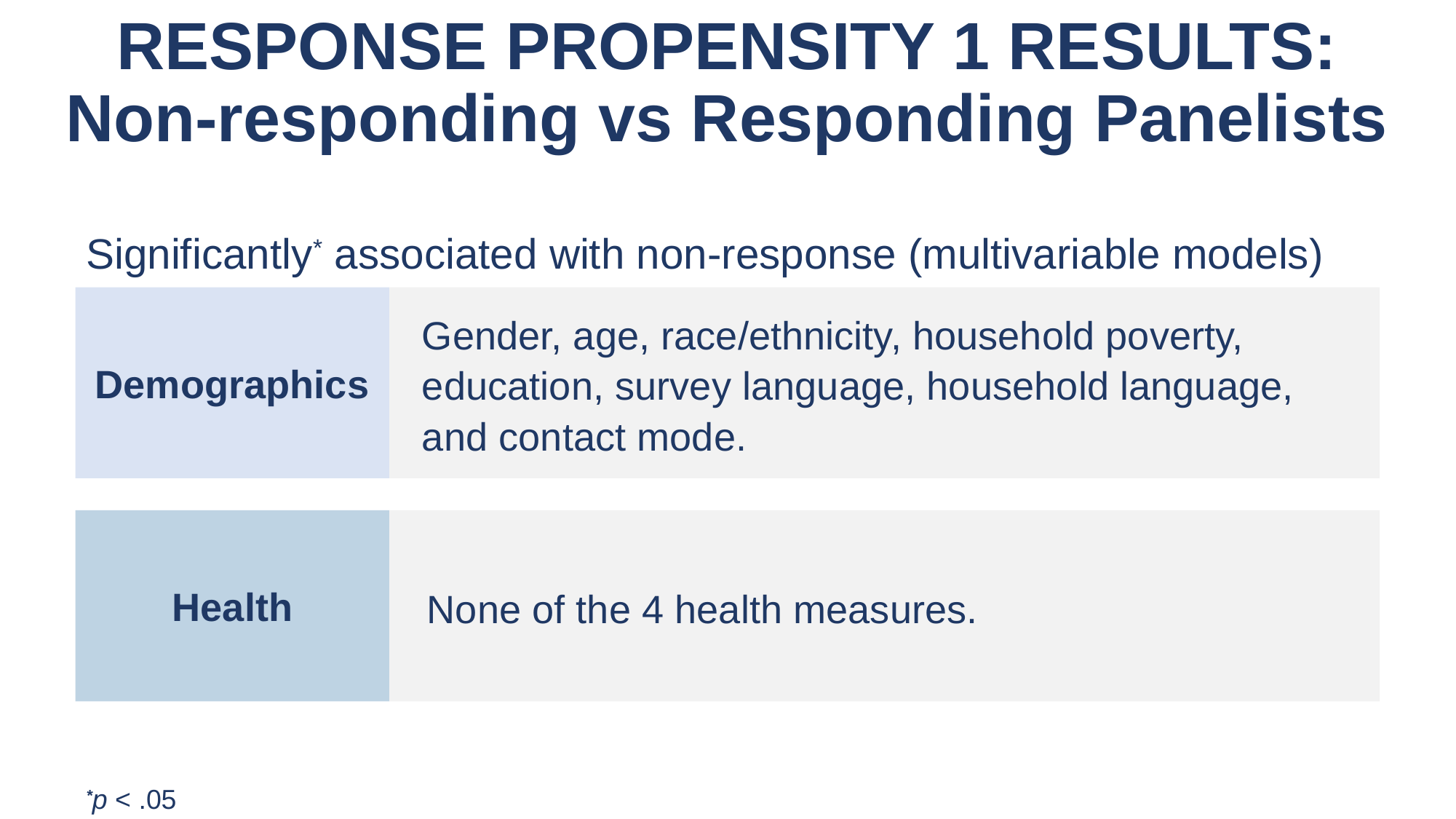

# RESPONSE PROPENSITY 1 RESULTS: Non-responding vs Responding Panelists
Significantly* associated with non-response (multivariable models)
Demographics
Gender, age, race/ethnicity, household poverty, education, survey language, household language, and contact mode.
Health
None of the 4 health measures.
*p < .05